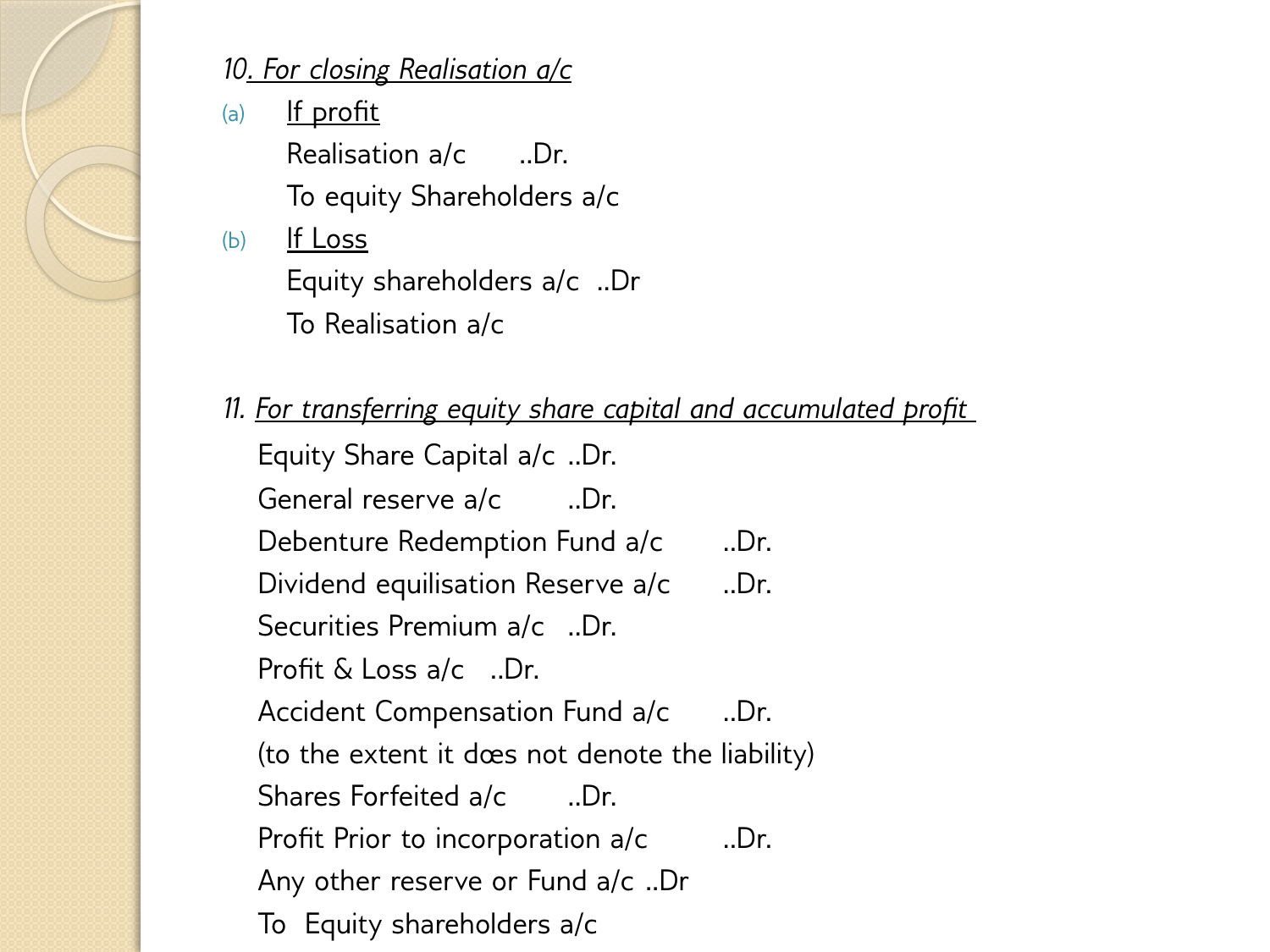

10. For closing Realisation a/c
If profit
			Realisation a/c			..Dr.
				To equity Shareholders a/c
If Loss
			Equity shareholders a/c		..Dr
				To Realisation a/c

11. For transferring equity share capital and accumulated profit
		Equity Share Capital a/c		..Dr.
		General reserve a/c			..Dr.
		Debenture Redemption Fund a/c	..Dr.
		Dividend equilisation Reserve a/c	..Dr.
		Securities Premium a/c		..Dr.
		Profit & Loss a/c			..Dr.
		Accident Compensation Fund a/c 	..Dr.
	(to the extent it does not denote the liability)
		Shares Forfeited a/c			..Dr.
		Profit Prior to incorporation a/c	..Dr.
		Any other reserve or Fund a/c	..Dr
			To  Equity shareholders a/c